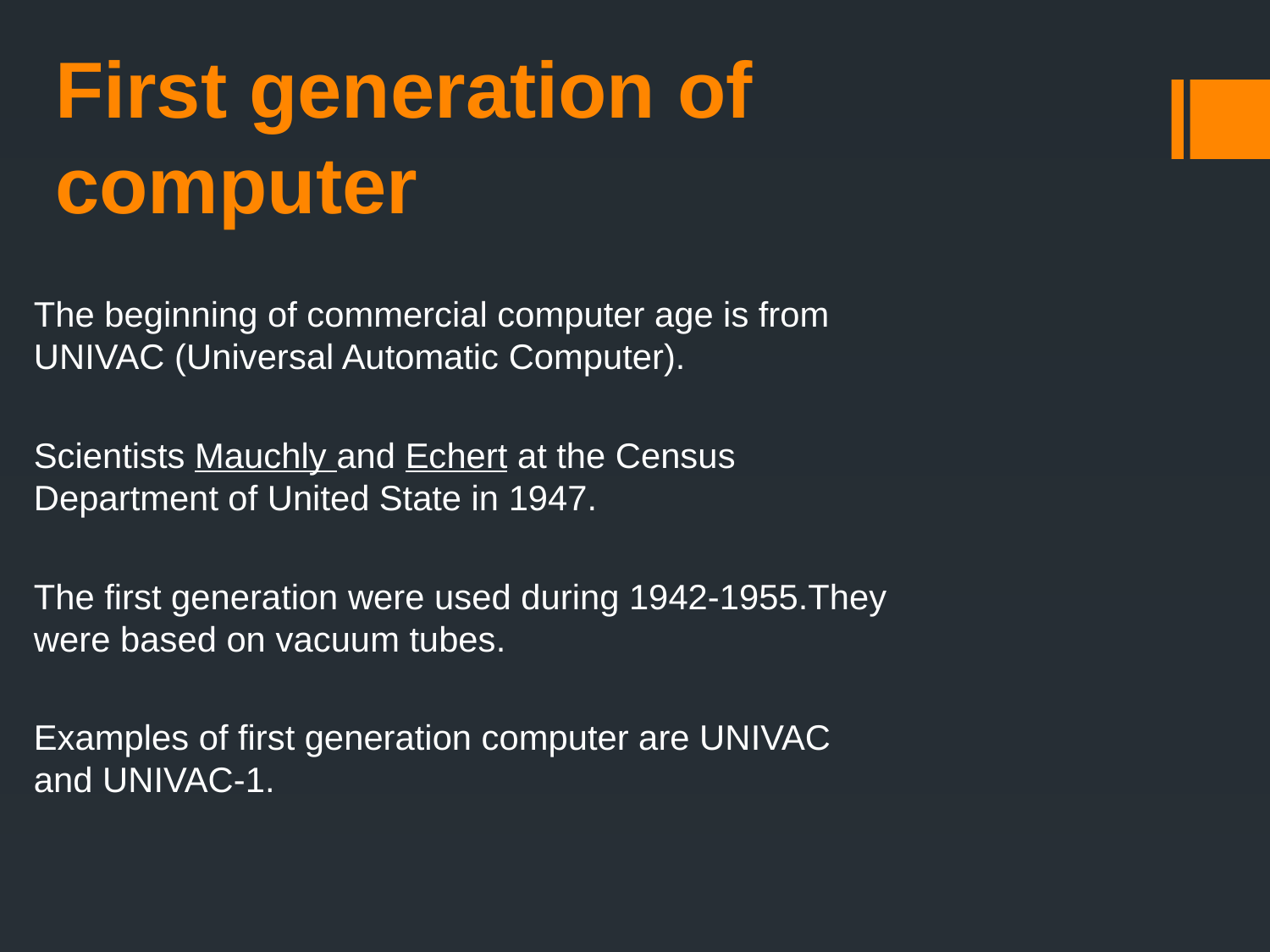

# First generation of computer
The beginning of commercial computer age is from UNIVAC (Universal Automatic Computer).

Scientists Mauchly and Echert at the Census Department of United State in 1947.

The first generation were used during 1942-1955.They were based on vacuum tubes.

Examples of first generation computer are UNIVAC and UNIVAC-1.